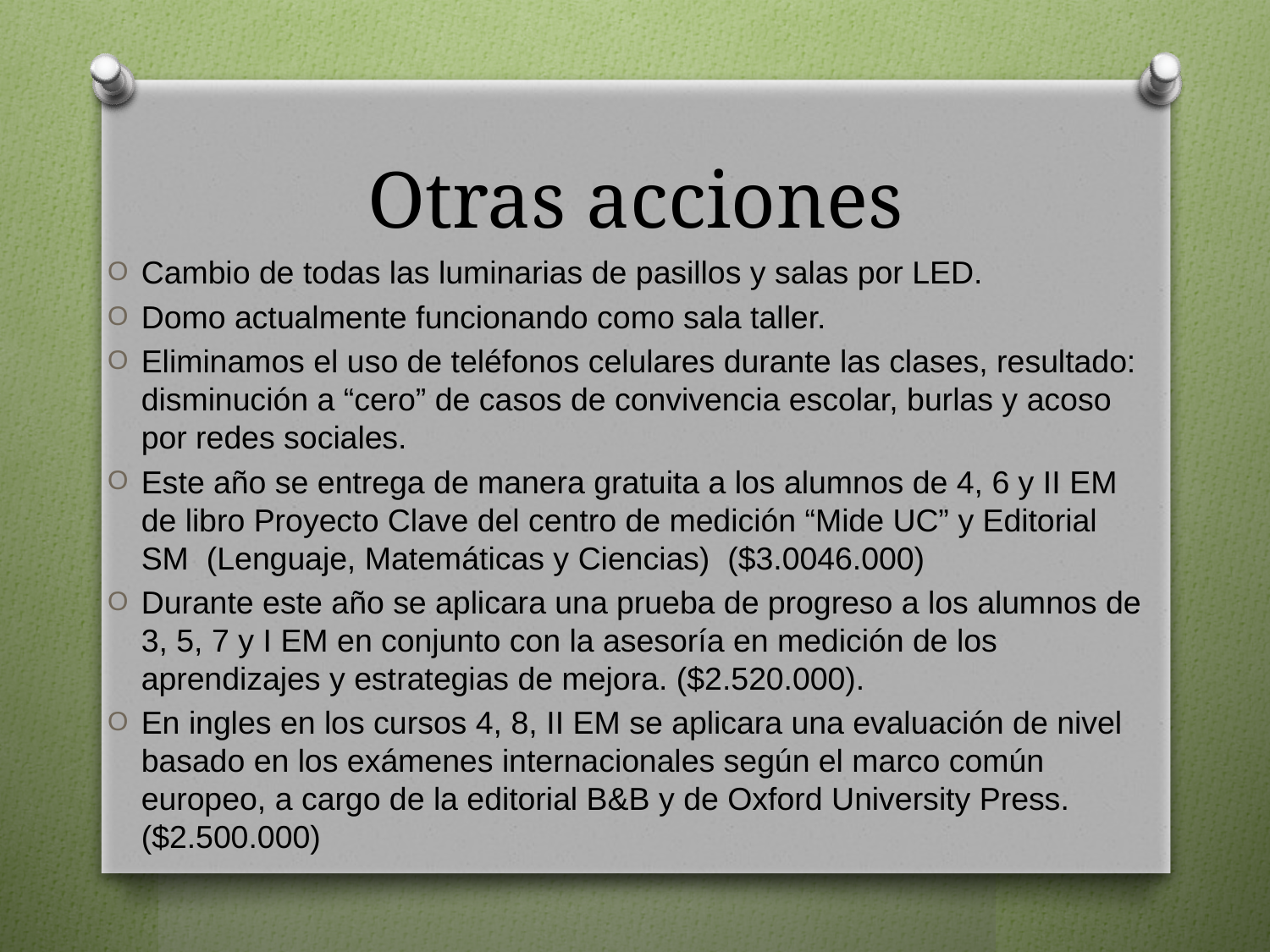

# Otras acciones
Cambio de todas las luminarias de pasillos y salas por LED.
Domo actualmente funcionando como sala taller.
Eliminamos el uso de teléfonos celulares durante las clases, resultado: disminución a “cero” de casos de convivencia escolar, burlas y acoso por redes sociales.
Este año se entrega de manera gratuita a los alumnos de 4, 6 y II EM de libro Proyecto Clave del centro de medición “Mide UC” y Editorial SM  (Lenguaje, Matemáticas y Ciencias)  ($3.0046.000)
Durante este año se aplicara una prueba de progreso a los alumnos de 3, 5, 7 y I EM en conjunto con la asesoría en medición de los aprendizajes y estrategias de mejora. ($2.520.000).
En ingles en los cursos 4, 8, II EM se aplicara una evaluación de nivel basado en los exámenes internacionales según el marco común europeo, a cargo de la editorial B&B y de Oxford University Press. ($2.500.000)